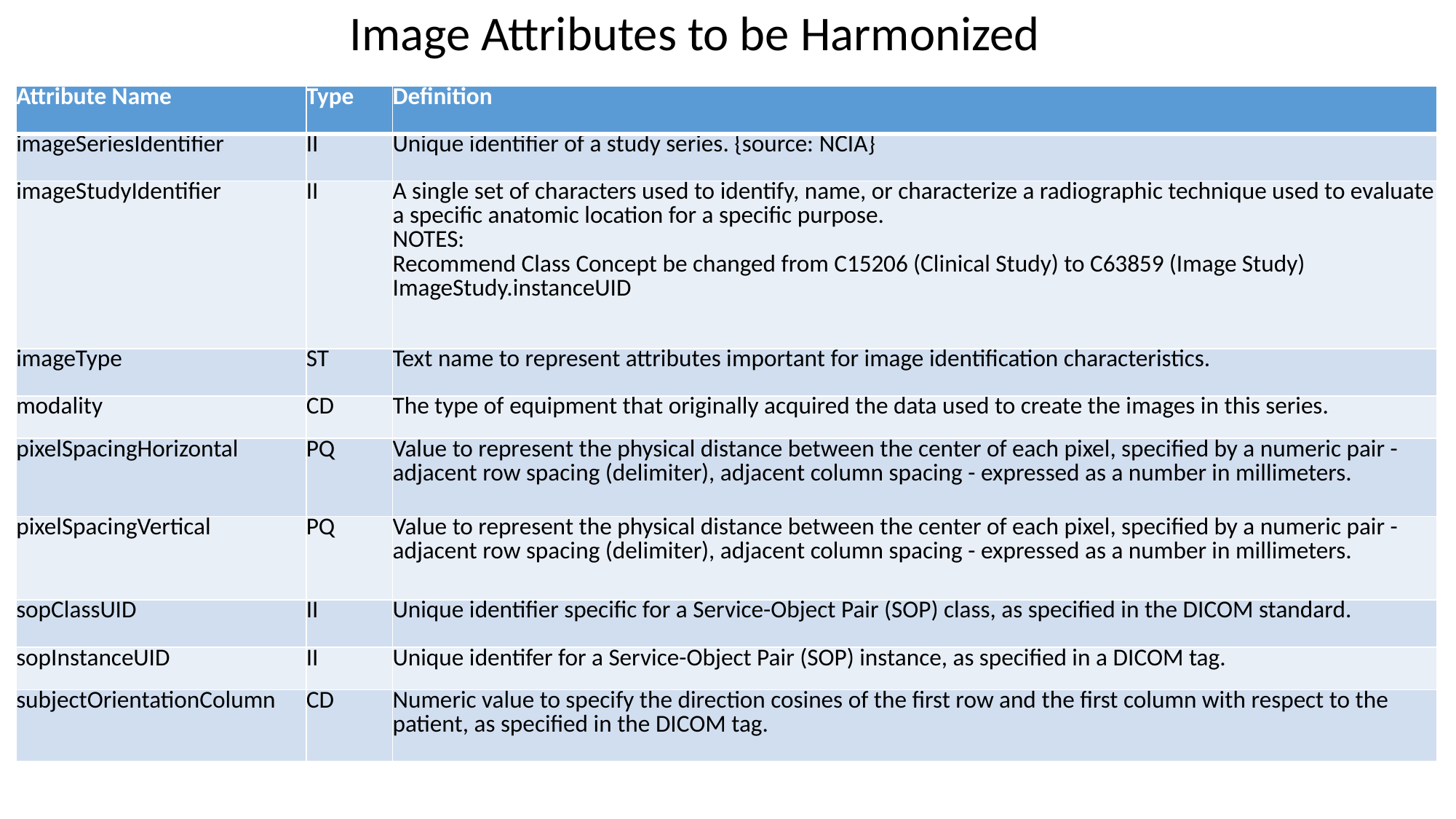

# Image Attributes to be Harmonized
| Attribute Name | Type | Definition |
| --- | --- | --- |
| imageSeriesIdentifier | II | Unique identifier of a study series. {source: NCIA} |
| imageStudyIdentifier | II | A single set of characters used to identify, name, or characterize a radiographic technique used to evaluate a specific anatomic location for a specific purpose. NOTES: Recommend Class Concept be changed from C15206 (Clinical Study) to C63859 (Image Study) ImageStudy.instanceUID |
| imageType | ST | Text name to represent attributes important for image identification characteristics. |
| modality | CD | The type of equipment that originally acquired the data used to create the images in this series. |
| pixelSpacingHorizontal | PQ | Value to represent the physical distance between the center of each pixel, specified by a numeric pair - adjacent row spacing (delimiter), adjacent column spacing - expressed as a number in millimeters. |
| pixelSpacingVertical | PQ | Value to represent the physical distance between the center of each pixel, specified by a numeric pair - adjacent row spacing (delimiter), adjacent column spacing - expressed as a number in millimeters. |
| sopClassUID | II | Unique identifier specific for a Service-Object Pair (SOP) class, as specified in the DICOM standard. |
| sopInstanceUID | II | Unique identifer for a Service-Object Pair (SOP) instance, as specified in a DICOM tag. |
| subjectOrientationColumn | CD | Numeric value to specify the direction cosines of the first row and the first column with respect to the patient, as specified in the DICOM tag. |